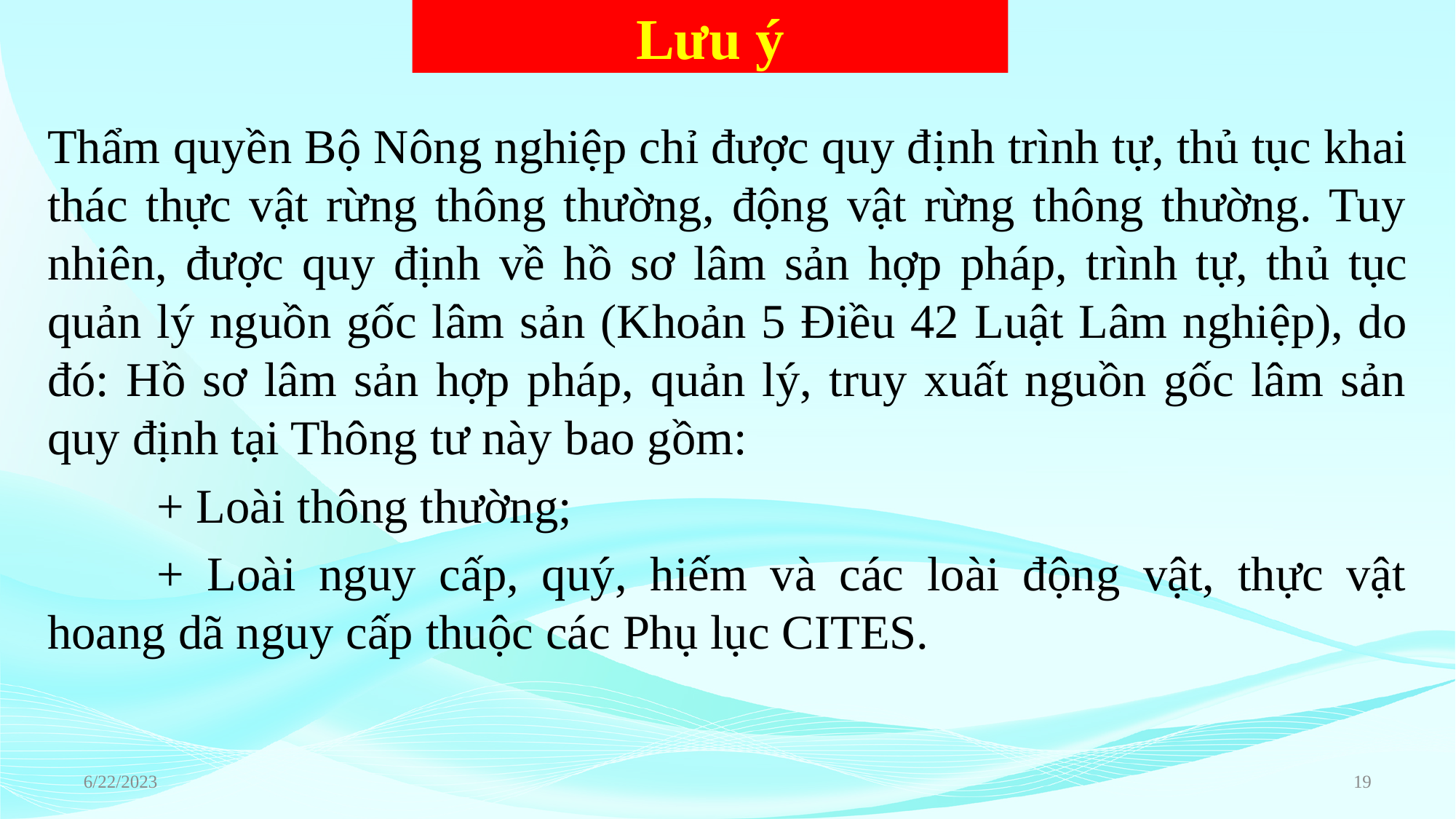

Lưu ý
Thẩm quyền Bộ Nông nghiệp chỉ được quy định trình tự, thủ tục khai thác thực vật rừng thông thường, động vật rừng thông thường. Tuy nhiên, được quy định về hồ sơ lâm sản hợp pháp, trình tự, thủ tục quản lý nguồn gốc lâm sản (Khoản 5 Điều 42 Luật Lâm nghiệp), do đó: Hồ sơ lâm sản hợp pháp, quản lý, truy xuất nguồn gốc lâm sản quy định tại Thông tư này bao gồm:
	+ Loài thông thường;
	+ Loài nguy cấp, quý, hiếm và các loài động vật, thực vật hoang dã nguy cấp thuộc các Phụ lục CITES.
6/22/2023
19